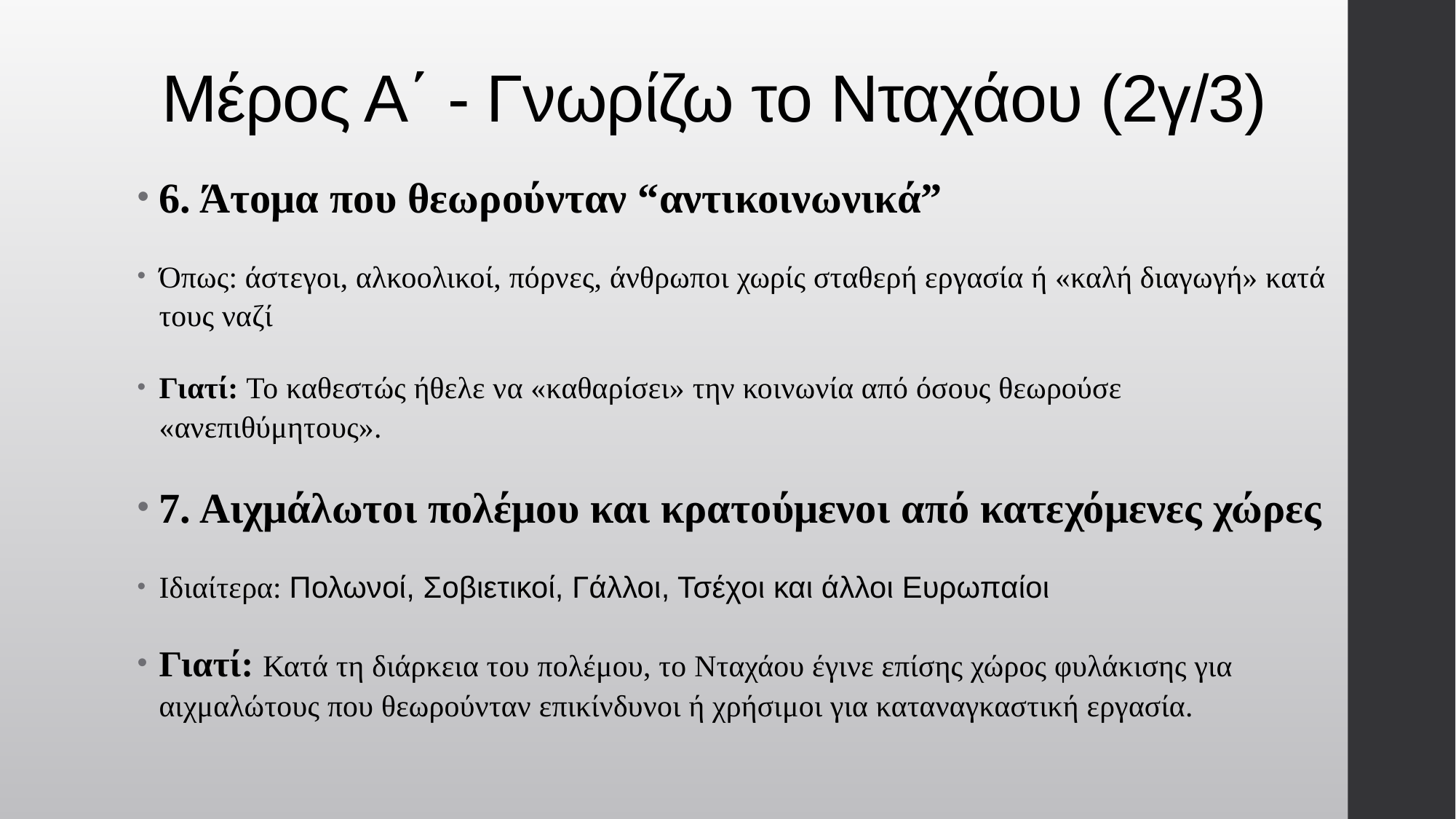

# Μέρος Α΄ - Γνωρίζω το Νταχάου (2γ/3)
6. Άτομα που θεωρούνταν “αντικοινωνικά”
Όπως: άστεγοι, αλκοολικοί, πόρνες, άνθρωποι χωρίς σταθερή εργασία ή «καλή διαγωγή» κατά τους ναζί
Γιατί: Το καθεστώς ήθελε να «καθαρίσει» την κοινωνία από όσους θεωρούσε «ανεπιθύμητους».
7. Αιχμάλωτοι πολέμου και κρατούμενοι από κατεχόμενες χώρες
Ιδιαίτερα: Πολωνοί, Σοβιετικοί, Γάλλοι, Τσέχοι και άλλοι Ευρωπαίοι
Γιατί: Κατά τη διάρκεια του πολέμου, το Νταχάου έγινε επίσης χώρος φυλάκισης για αιχμαλώτους που θεωρούνταν επικίνδυνοι ή χρήσιμοι για καταναγκαστική εργασία.